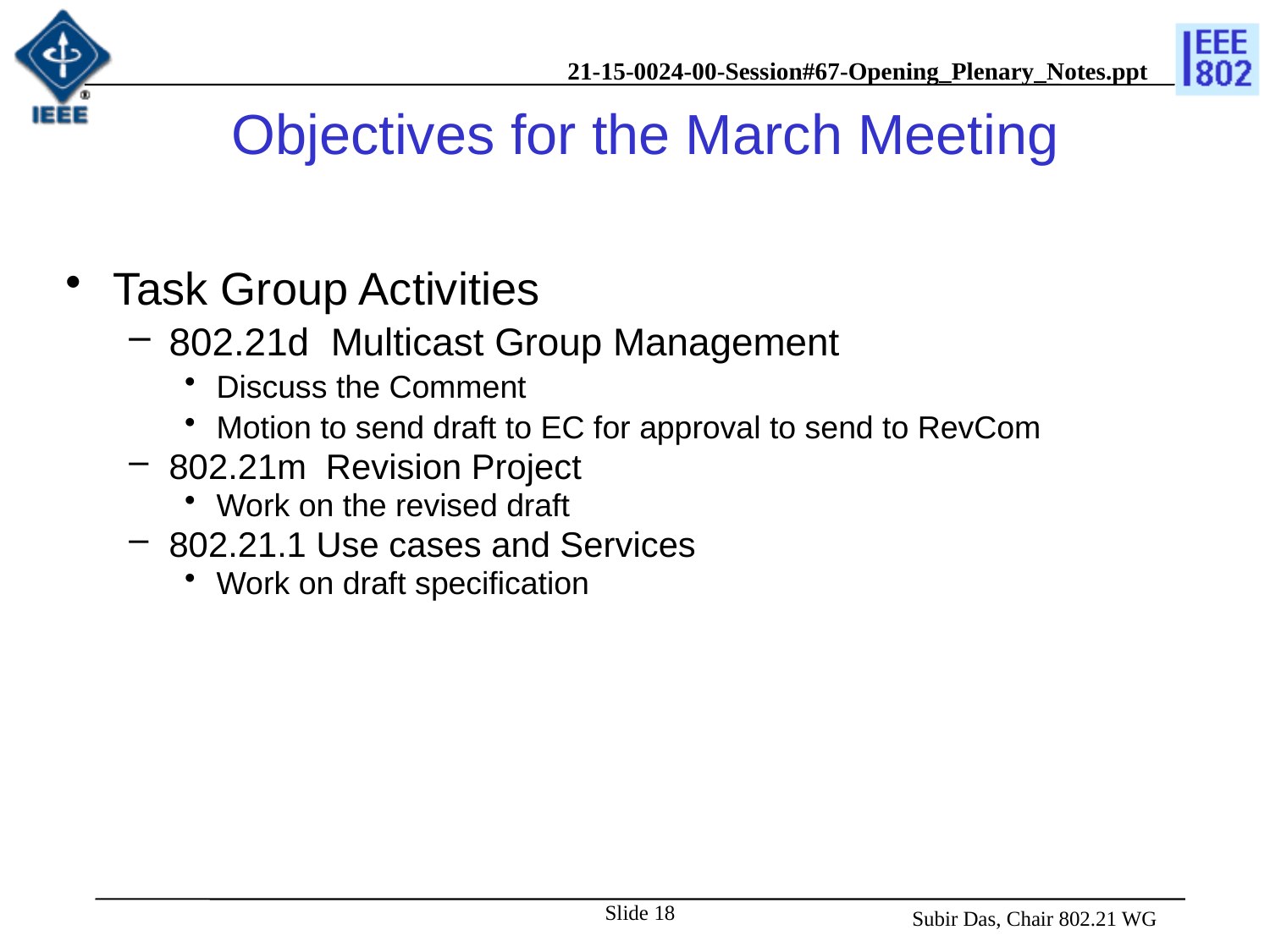

# Objectives for the March Meeting

Task Group Activities
802.21d  Multicast Group Management
Discuss the Comment
Motion to send draft to EC for approval to send to RevCom
802.21m  Revision Project
Work on the revised draft
802.21.1 Use cases and Services
Work on draft specification

Slide 18
  Subir Das, Chair 802.21 WG